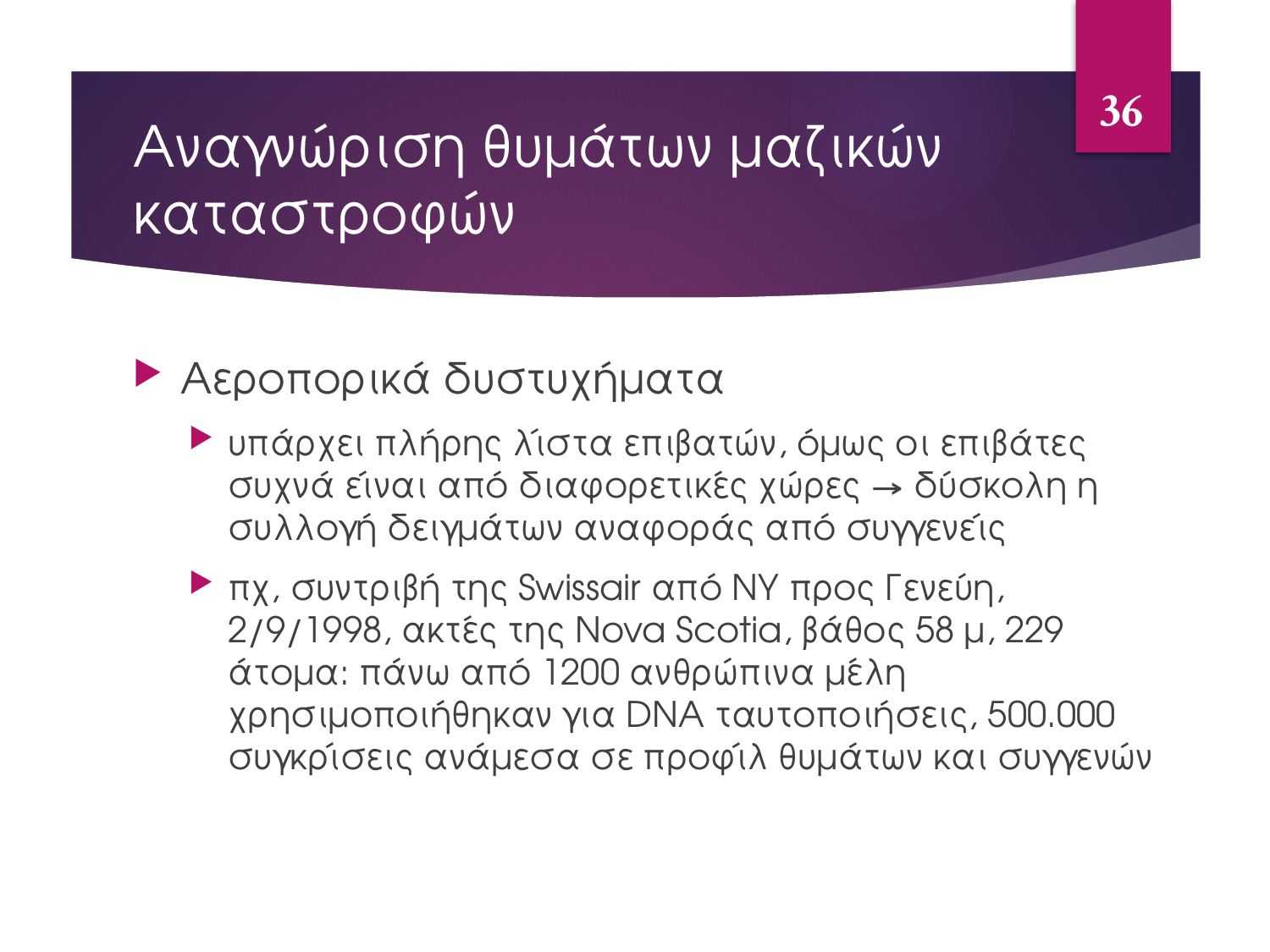

36
# Αναγνώριση θυμάτων μαζικών καταστροφών
Αεροπορικά δυστυχήματα
υπάρχει πλήρης λίστα επιβατών, όμως οι επιβάτες συχνά είναι από διαφορετικές χώρες → δύσκολη η συλλογή δειγμάτων αναφοράς από συγγενείς
πχ, συντριβή της Swissair από NY προς Γενεύη, 2/9/1998, ακτές της Nova Scotia, βάθος 58 μ, 229 άτομα: πάνω από 1200 ανθρώπινα μέλη χρησιμοποιήθηκαν για DNA ταυτοποιήσεις, 500.000 συγκρίσεις ανάμεσα σε προφίλ θυμάτων και συγγενών